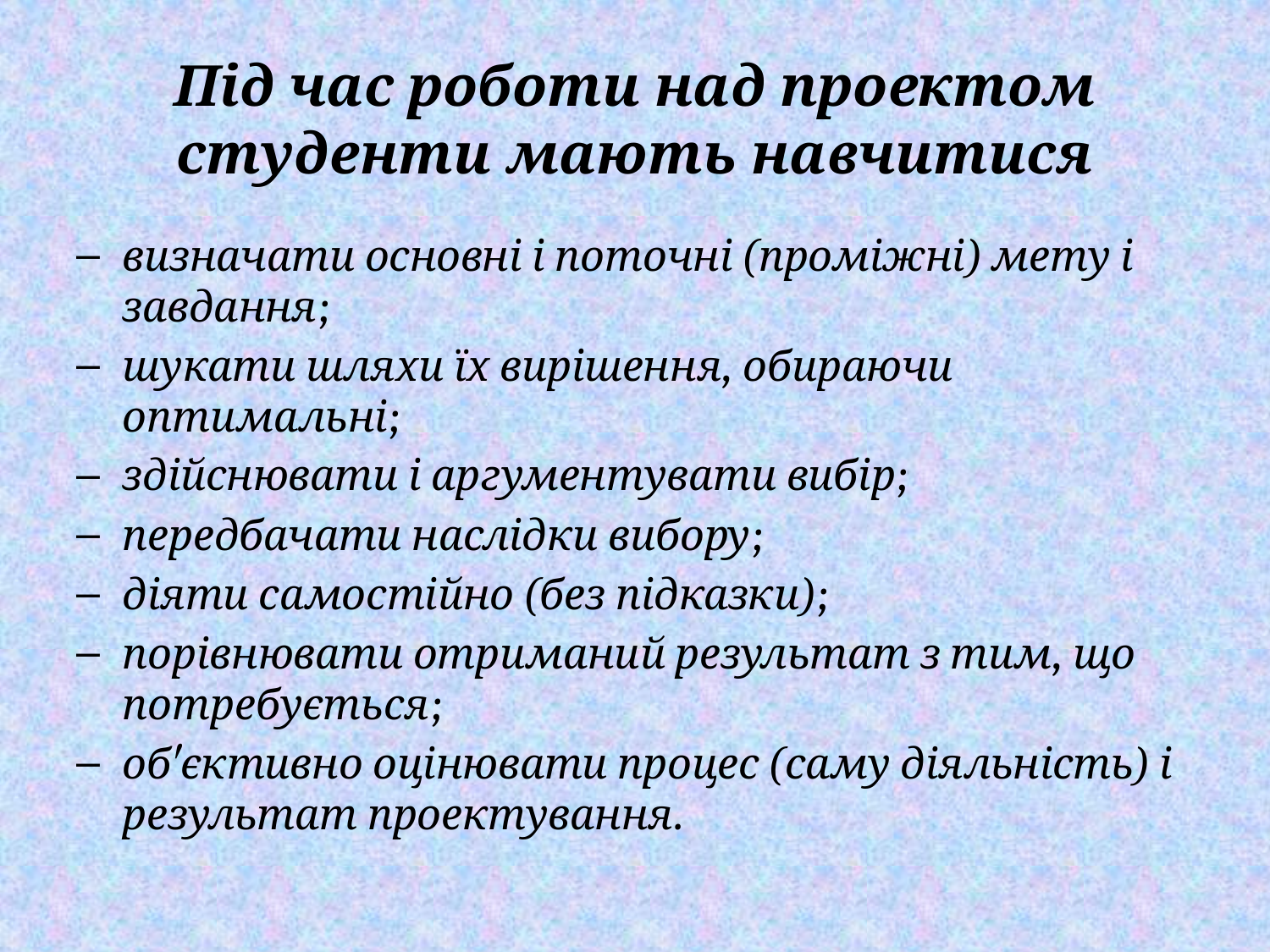

# Під час роботи над проектом студенти мають навчитися
визначати основні і поточні (проміжні) мету і завдання;
шукати шляхи їх вирішення, обираючи оптимальні;
здійснювати і аргументувати вибір;
передбачати наслідки вибору;
діяти самостійно (без підказки);
порівнювати отриманий результат з тим, що потребується;
об'єктивно оцінювати процес (саму діяльність) і результат проектування.